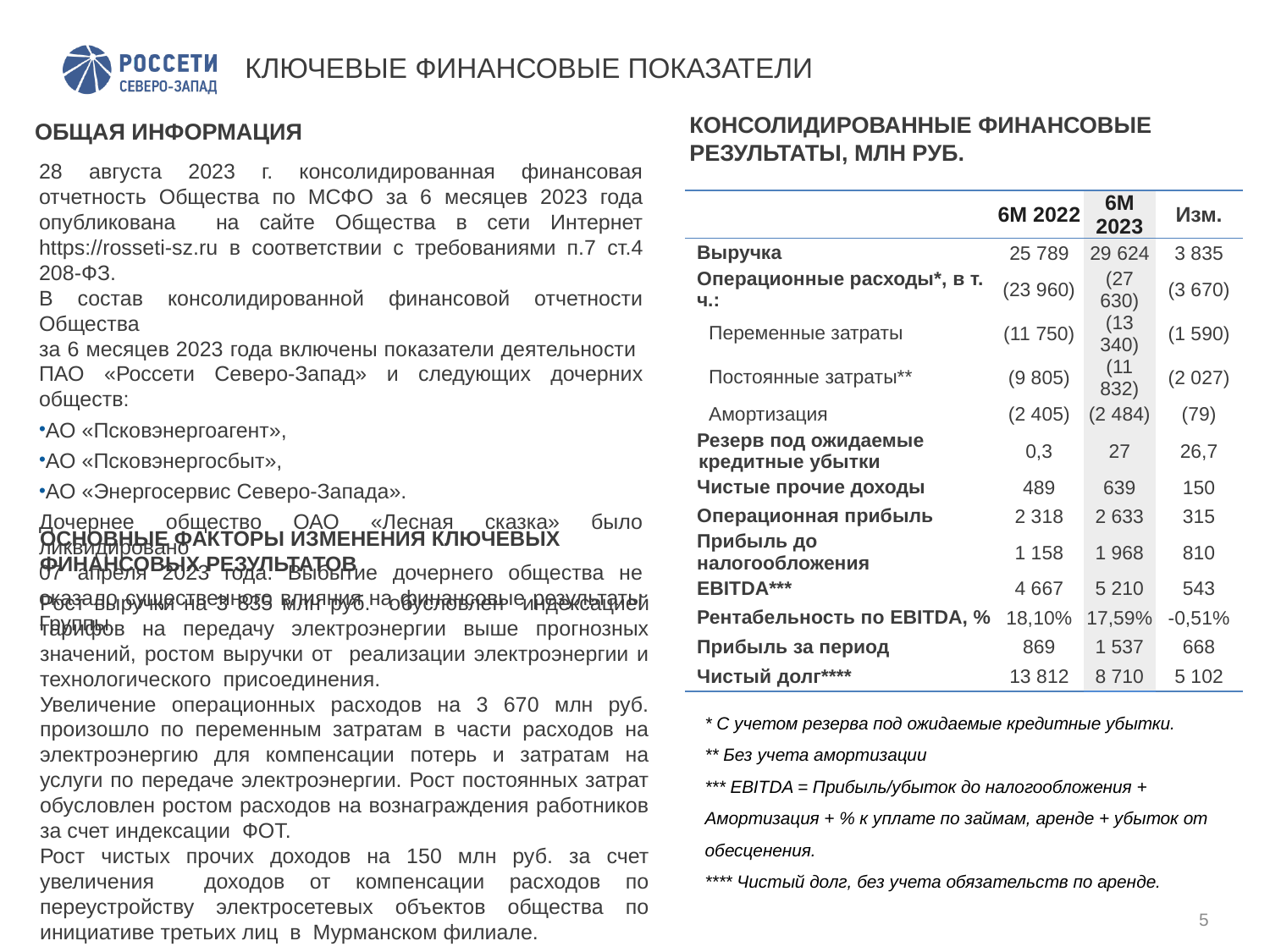

# КЛЮЧЕВЫЕ ФИНАНСОВЫЕ ПОКАЗАТЕЛИ
КОНСОЛИДИРОВАННЫЕ ФИНАНСОВЫЕ РЕЗУЛЬТАТЫ, МЛН РУБ.
ОБЩАЯ ИНФОРМАЦИЯ
28 августа 2023 г. консолидированная финансовая отчетность Общества по МСФО за 6 месяцев 2023 года опубликована  на сайте Общества в сети Интернет https://rosseti-sz.ru в соответствии с требованиями п.7 ст.4 208-ФЗ.
В состав консолидированной финансовой отчетности Общества
за 6 месяцев 2023 года включены показатели деятельности
ПАО «Россети Северо-Запад» и следующих дочерних обществ:
АО «Псковэнергоагент»,
АО «Псковэнергосбыт»,
АО «Энергосервис Северо-Запада».
Дочернее общество ОАО «Лесная сказка» было ликвидировано
07 апреля 2023 года. Выбытие дочернего общества не оказало существенного влияния на финансовые результаты Группы.
|  | 6M 2022 | 6M 2023 | Изм. |
| --- | --- | --- | --- |
| Выручка | 25 789 | 29 624 | 3 835 |
| Операционные расходы\*, в т. ч.: | (23 960) | (27 630) | (3 670) |
| Переменные затраты | (11 750) | (13 340) | (1 590) |
| Постоянные затраты\*\* | (9 805) | (11 832) | (2 027) |
| Амортизация | (2 405) | (2 484) | (79) |
| Резерв под ожидаемые кредитные убытки | 0,3 | 27 | 26,7 |
| Чистые прочие доходы | 489 | 639 | 150 |
| Операционная прибыль | 2 318 | 2 633 | 315 |
| Прибыль до налогообложения | 1 158 | 1 968 | 810 |
| EBITDA\*\*\* | 4 667 | 5 210 | 543 |
| Рентабельность по EBITDA, % | 18,10% | 17,59% | -0,51% |
| Прибыль за период | 869 | 1 537 | 668 |
| Чистый долг\*\*\*\* | 13 812 | 8 710 | 5 102 |
ОСНОВНЫЕ ФАКТОРЫ ИЗМЕНЕНИЯ КЛЮЧЕВЫХ ФИНАНСОВЫХ РЕЗУЛЬТАТОВ
Рост выручки на 3 835 млн руб.  обусловлен  индексацией тарифов на передачу электроэнергии выше прогнозных значений, ростом выручки от  реализации электроэнергии и технологического  присоединения.
Увеличение операционных расходов на 3 670 млн руб. произошло по переменным затратам в части расходов на электроэнергию для компенсации потерь и затратам на услуги по передаче электроэнергии. Рост постоянных затрат обусловлен ростом расходов на вознаграждения работников за счет индексации  ФОТ.
Рост чистых прочих доходов на 150 млн руб. за счет увеличения  доходов от компенсации расходов по переустройству электросетевых объектов общества по инициативе третьих лиц  в  Мурманском филиале.
* С учетом резерва под ожидаемые кредитные убытки.
** Без учета амортизации
*** EBITDA = Прибыль/убыток до налогообложения + Амортизация + % к уплате по займам, аренде + убыток от обесценения.
**** Чистый долг, без учета обязательств по аренде.